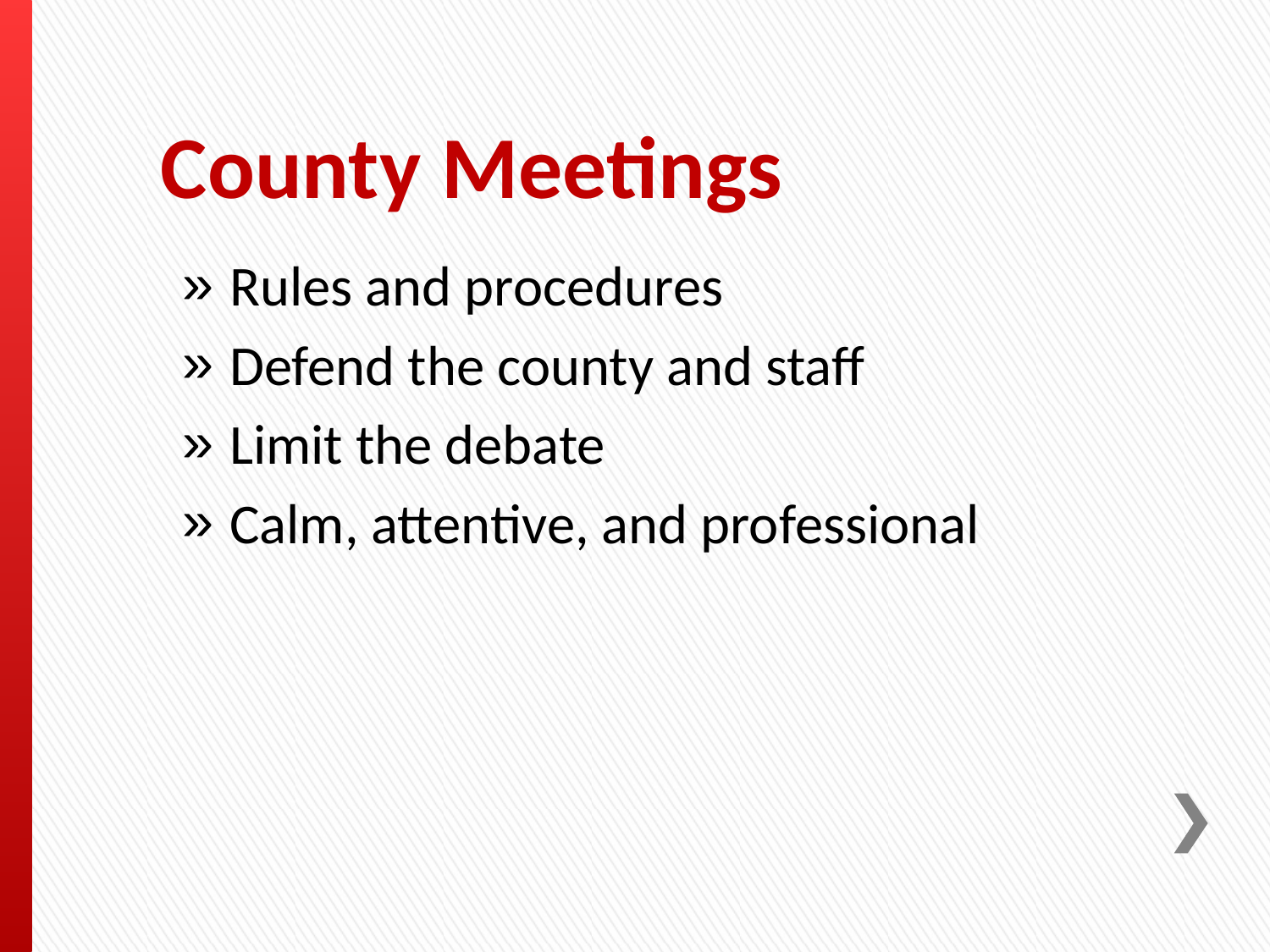

# County Meetings
Rules and procedures
Defend the county and staff
Limit the debate
Calm, attentive, and professional